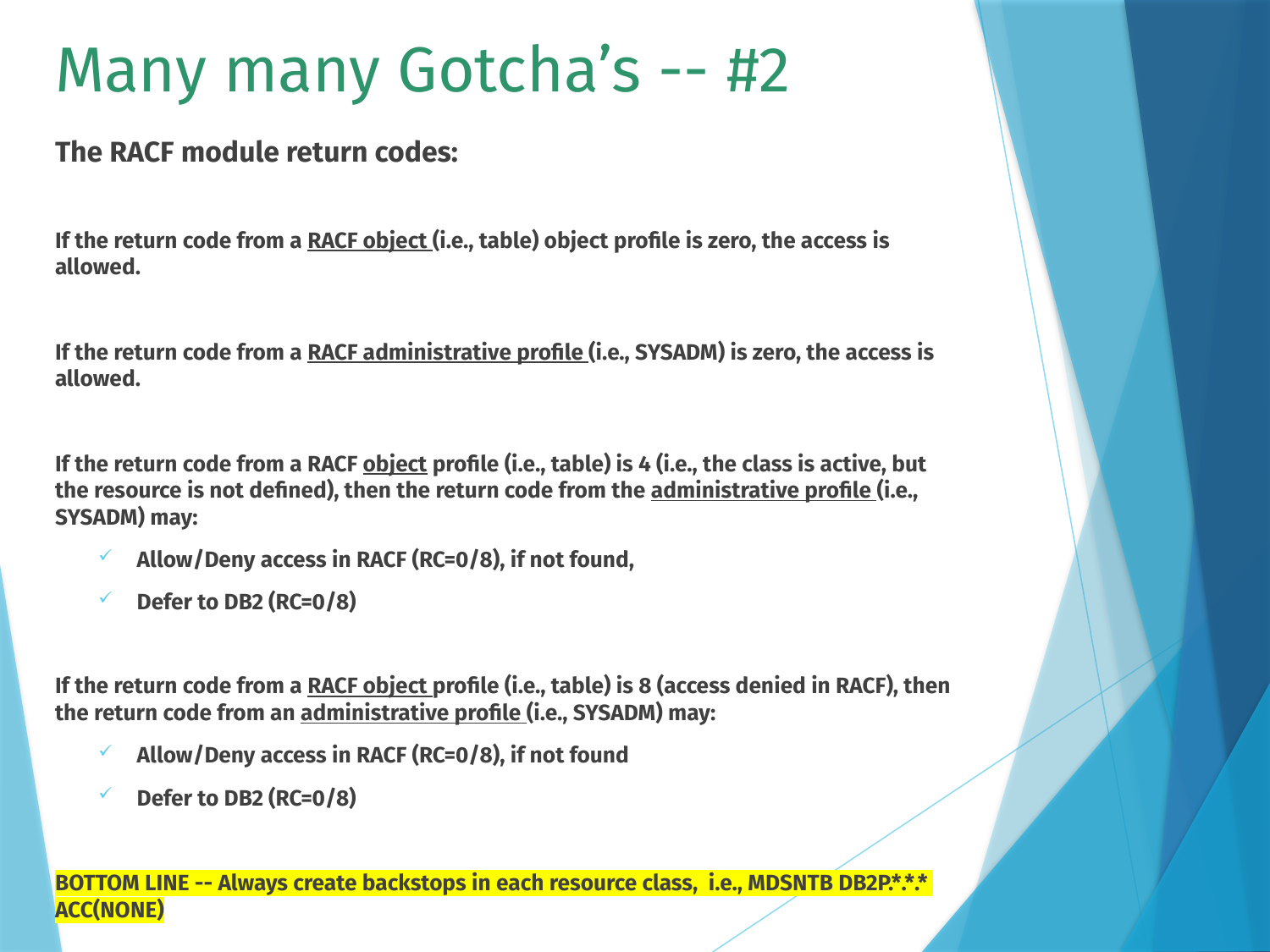

# Many many Gotcha’s -- #2
The RACF module return codes:

If the return code from a RACF object (i.e., table) object profile is zero, the access is allowed.

If the return code from a RACF administrative profile (i.e., SYSADM) is zero, the access is allowed.

If the return code from a RACF object profile (i.e., table) is 4 (i.e., the class is active, but the resource is not defined), then the return code from the administrative profile (i.e., SYSADM) may:
Allow/Deny access in RACF (RC=0/8), if not found,
Defer to DB2 (RC=0/8)

If the return code from a RACF object profile (i.e., table) is 8 (access denied in RACF), then the return code from an administrative profile (i.e., SYSADM) may:
Allow/Deny access in RACF (RC=0/8), if not found
Defer to DB2 (RC=0/8)

BOTTOM LINE -- Always create backstops in each resource class,  i.e., MDSNTB DB2P.*.*.*  ACC(NONE)